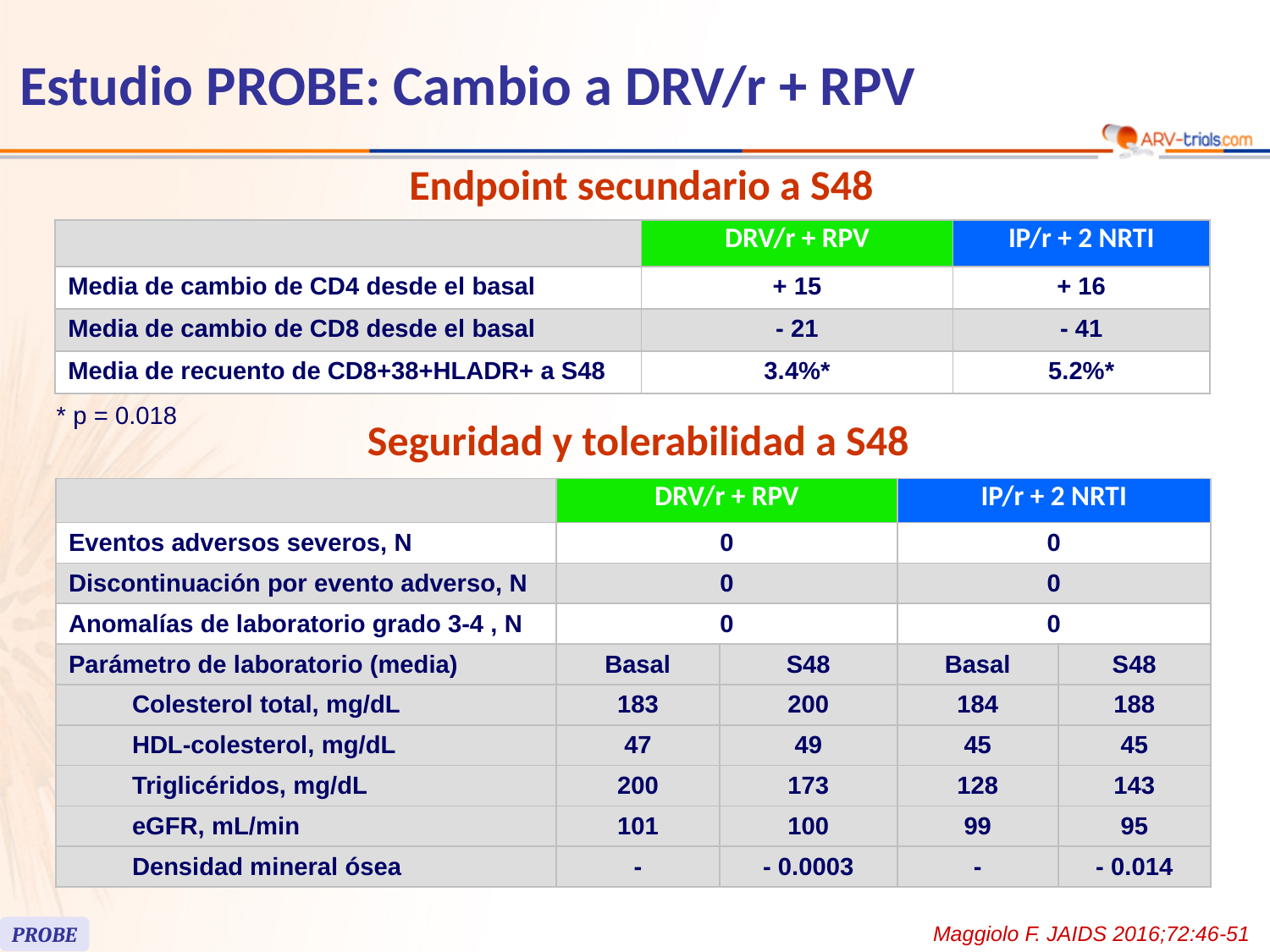

# Estudio PROBE: Cambio a DRV/r + RPV
Endpoint secundario a S48
|  | DRV/r + RPV | IP/r + 2 NRTI |
| --- | --- | --- |
| Media de cambio de CD4 desde el basal | + 15 | + 16 |
| Media de cambio de CD8 desde el basal | - 21 | - 41 |
| Media de recuento de CD8+38+HLADR+ a S48 | 3.4%\* | 5.2%\* |
* p = 0.018
Seguridad y tolerabilidad a S48
|  | DRV/r + RPV |  | IP/r + 2 NRTI |  |
| --- | --- | --- | --- | --- |
| Eventos adversos severos, N | 0 |  | 0 |  |
| Discontinuación por evento adverso, N | 0 |  | 0 |  |
| Anomalías de laboratorio grado 3-4 , N | 0 |  | 0 |  |
| Parámetro de laboratorio (media) | Basal | S48 | Basal | S48 |
| Colesterol total, mg/dL | 183 | 200 | 184 | 188 |
| HDL-colesterol, mg/dL | 47 | 49 | 45 | 45 |
| Triglicéridos, mg/dL | 200 | 173 | 128 | 143 |
| eGFR, mL/min | 101 | 100 | 99 | 95 |
| Densidad mineral ósea | - | - 0.0003 | - | - 0.014 |
Maggiolo F. JAIDS 2016;72:46-51
PROBE